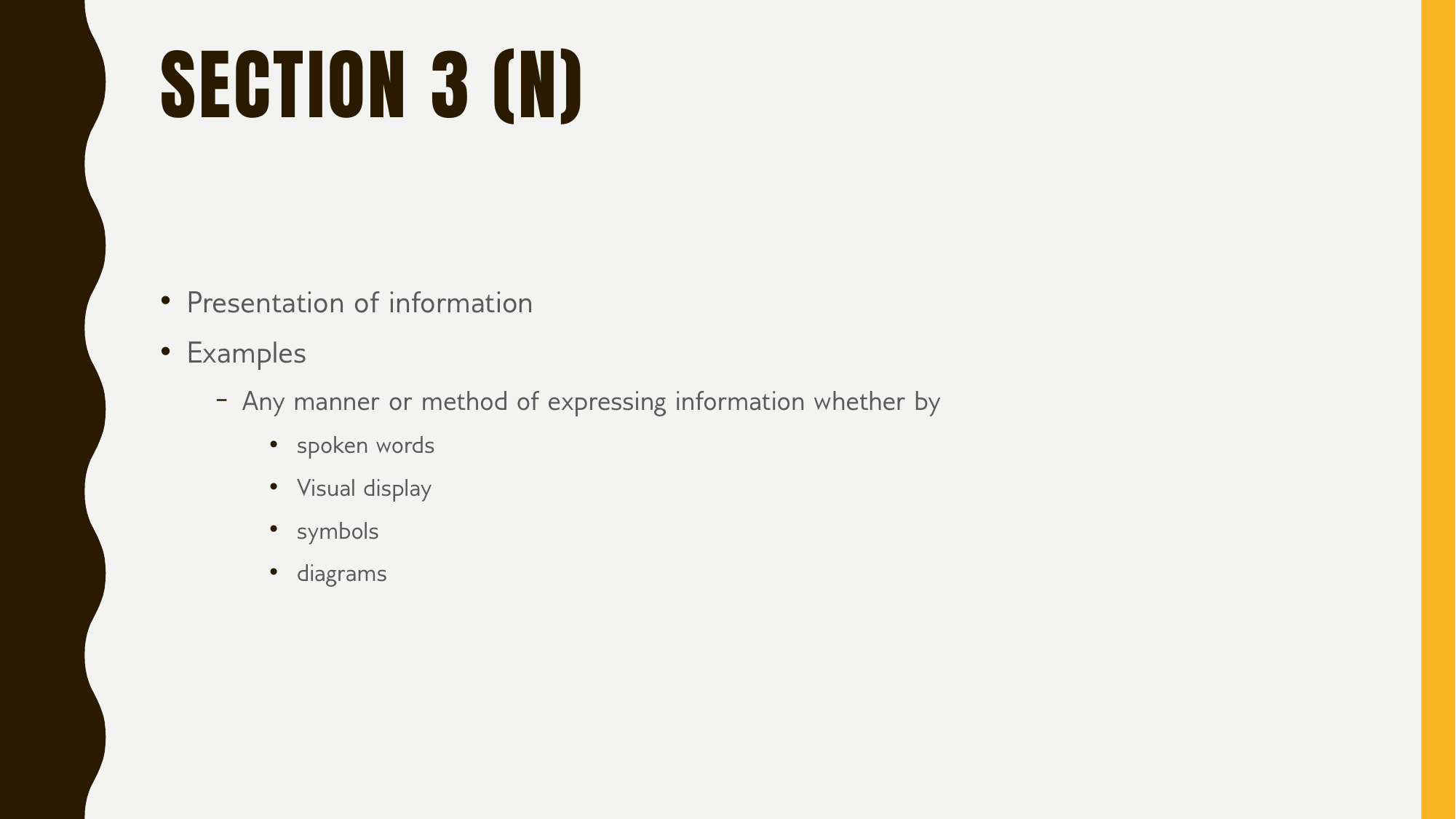

# Section 3 (N)
Presentation of information
Examples
Any manner or method of expressing information whether by
spoken words
Visual display
symbols
diagrams